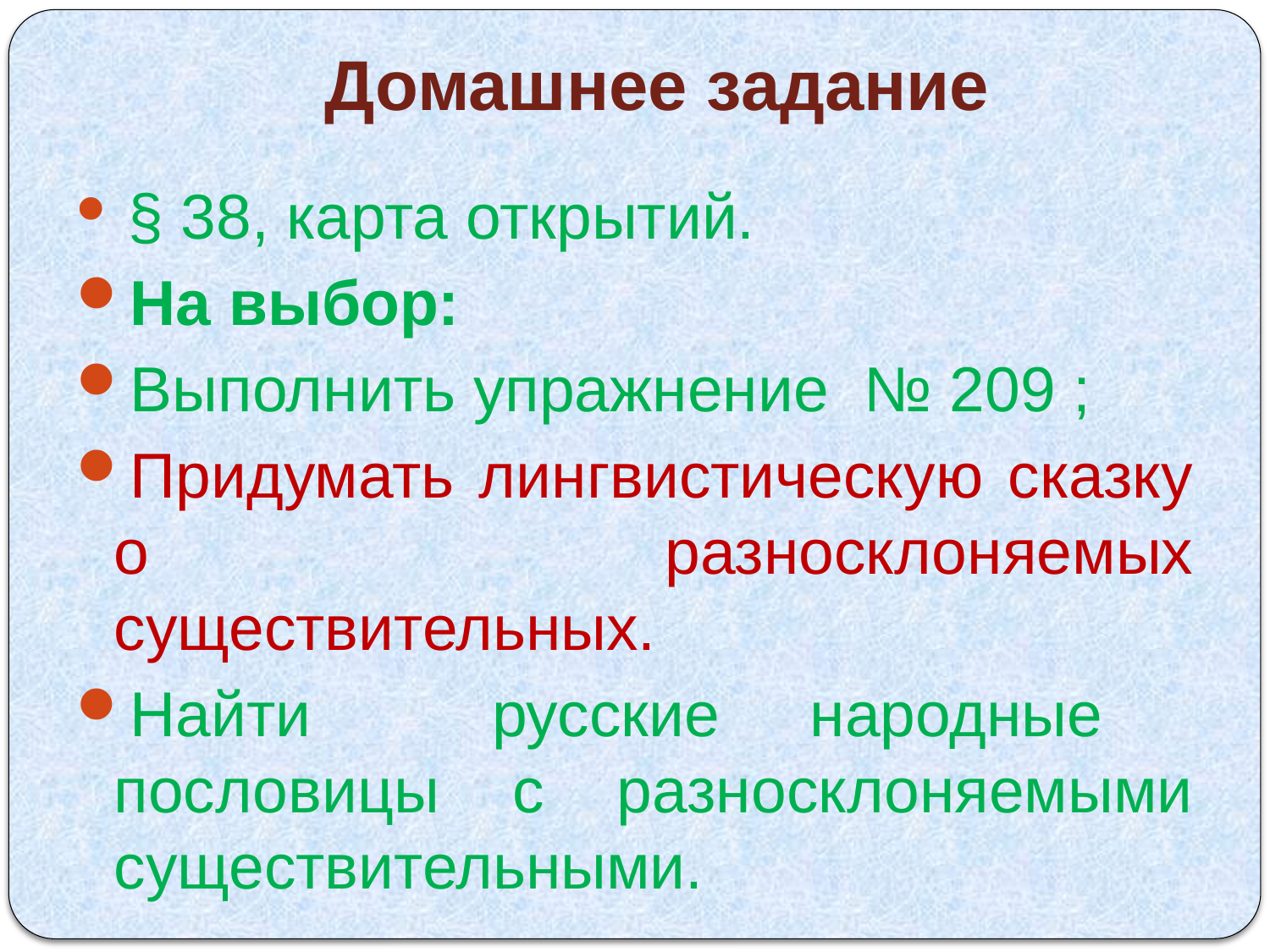

# Домашнее задание
 § 38, карта открытий.
На выбор:
Выполнить упражнение  № 209 ;
Придумать лингвистическую сказку о разносклоняемых существительных.
Найти  русские народные  пословицы с разносклоняемыми существительными.